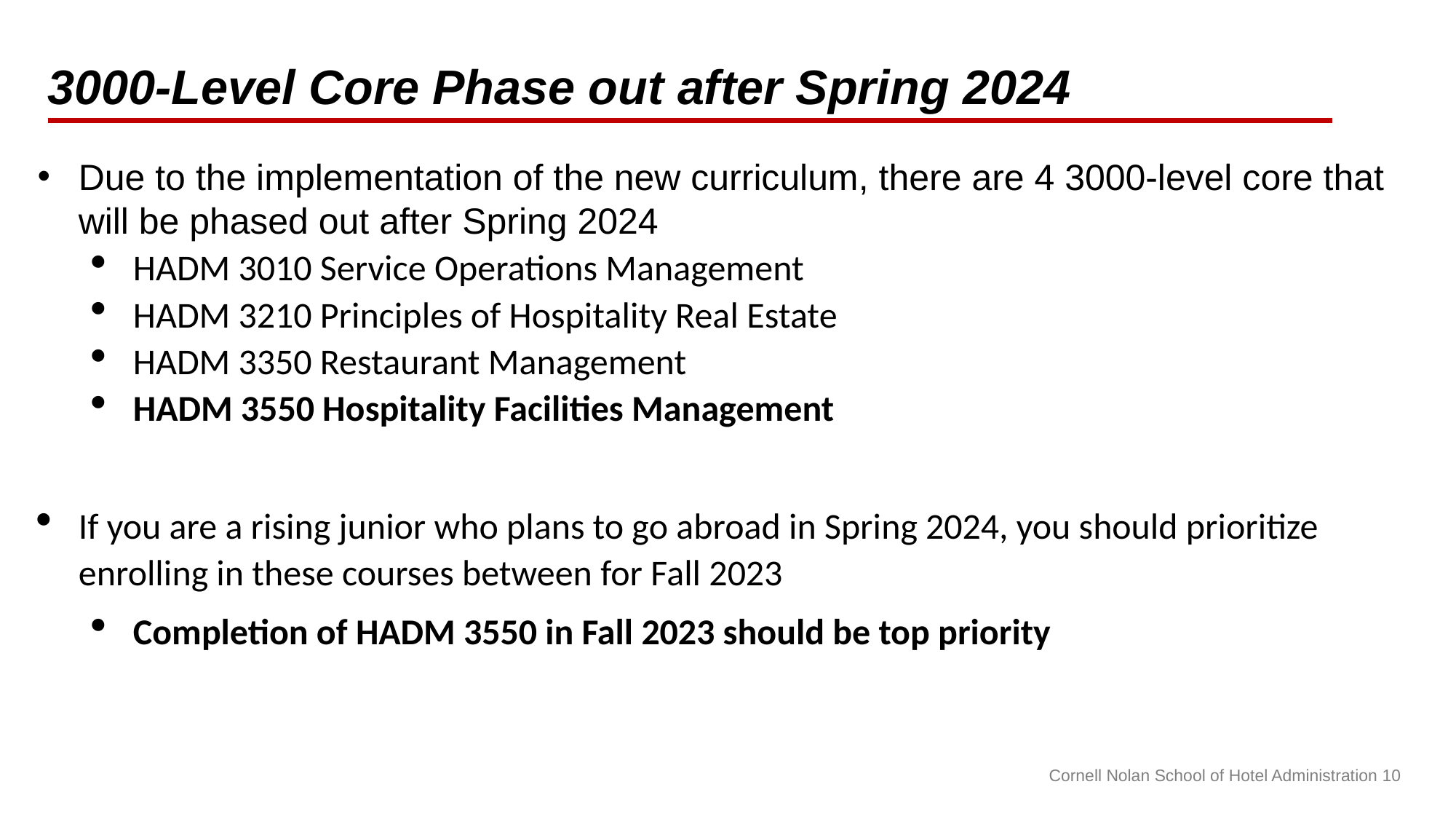

3000-Level Core Phase out after Spring 2024

Due to the implementation of the new curriculum, there are 4 3000-level core that will be phased out after Spring 2024
HADM 3010 Service Operations Management
HADM 3210 Principles of Hospitality Real Estate
HADM 3350 Restaurant Management
HADM 3550 Hospitality Facilities Management

If you are a rising junior who plans to go abroad in Spring 2024, you should prioritize enrolling in these courses between for Fall 2023
Completion of HADM 3550 in Fall 2023 should be top priority

Cornell Nolan School of Hotel Administration 10